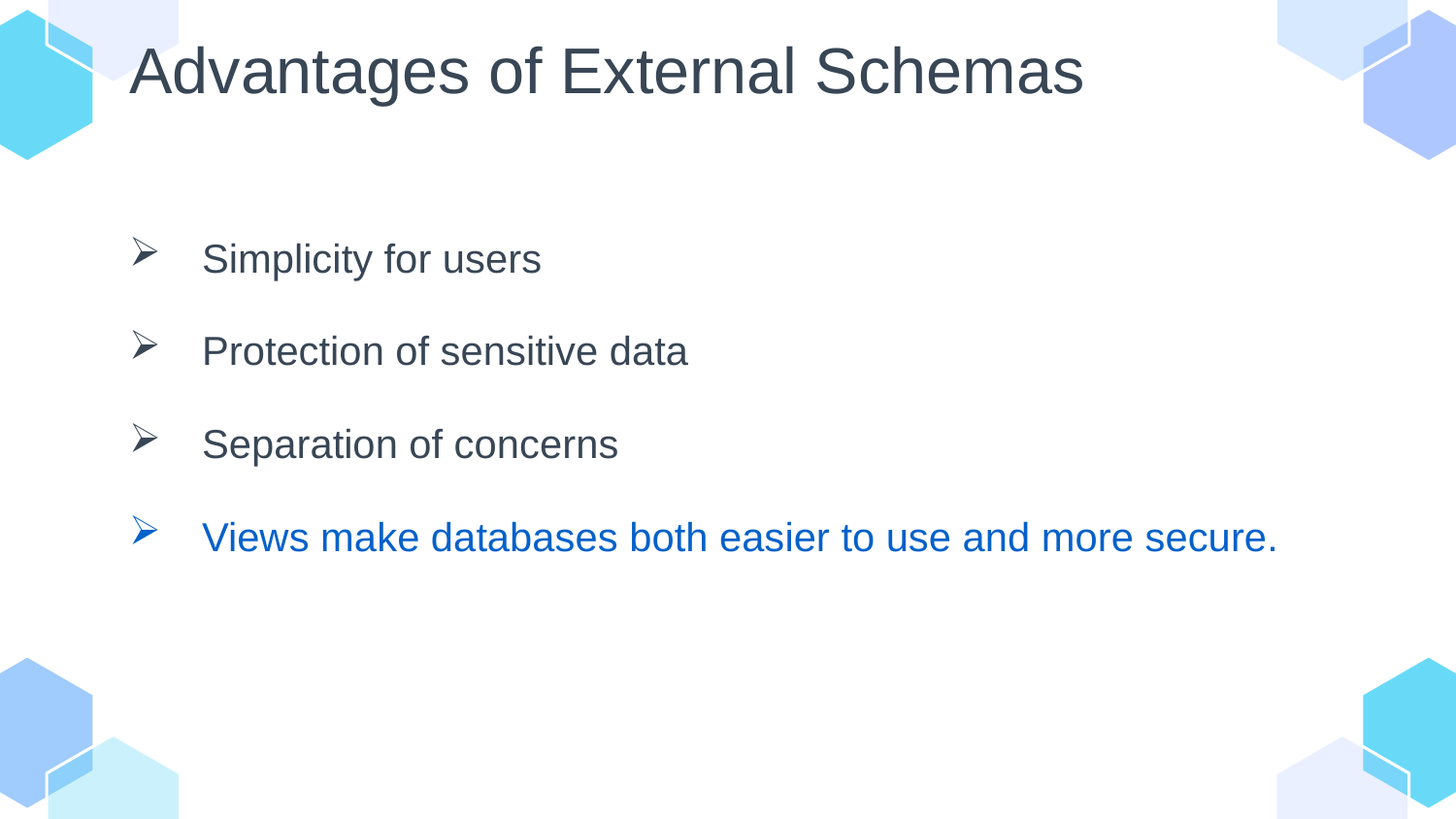

# Advantages of External Schemas
Simplicity for users
Protection of sensitive data
Separation of concerns
Views make databases both easier to use and more secure.